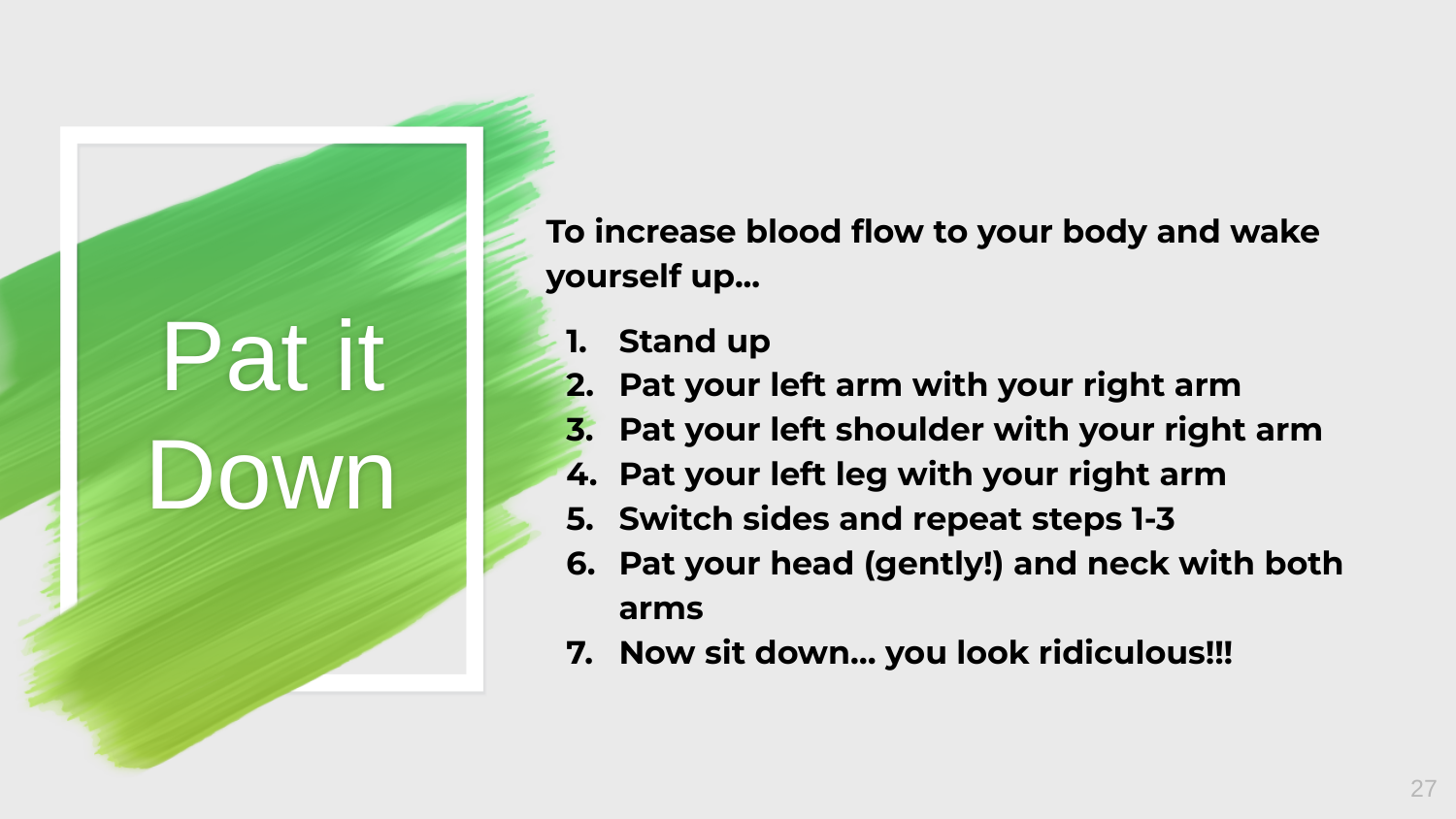

To increase blood flow to your body and wake yourself up...
Stand up
Pat your left arm with your right arm
Pat your left shoulder with your right arm
Pat your left leg with your right arm
Switch sides and repeat steps 1-3
Pat your head (gently!) and neck with both arms
Now sit down… you look ridiculous!!!
# Pat it Down
27